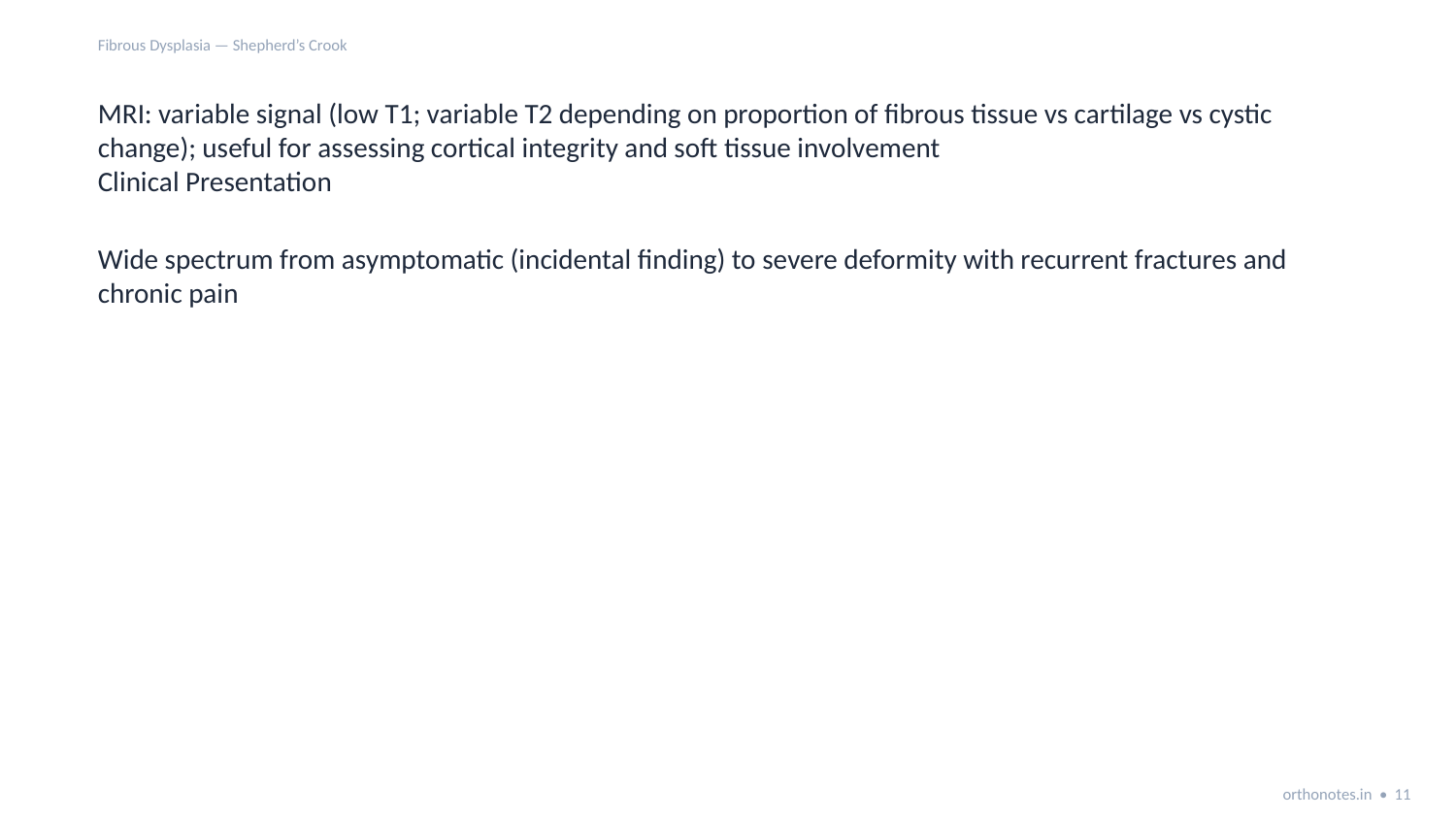

Fibrous Dysplasia — Shepherd’s Crook
MRI: variable signal (low T1; variable T2 depending on proportion of fibrous tissue vs cartilage vs cystic change); useful for assessing cortical integrity and soft tissue involvement
Clinical Presentation
Wide spectrum from asymptomatic (incidental finding) to severe deformity with recurrent fractures and chronic pain
orthonotes.in  •  11